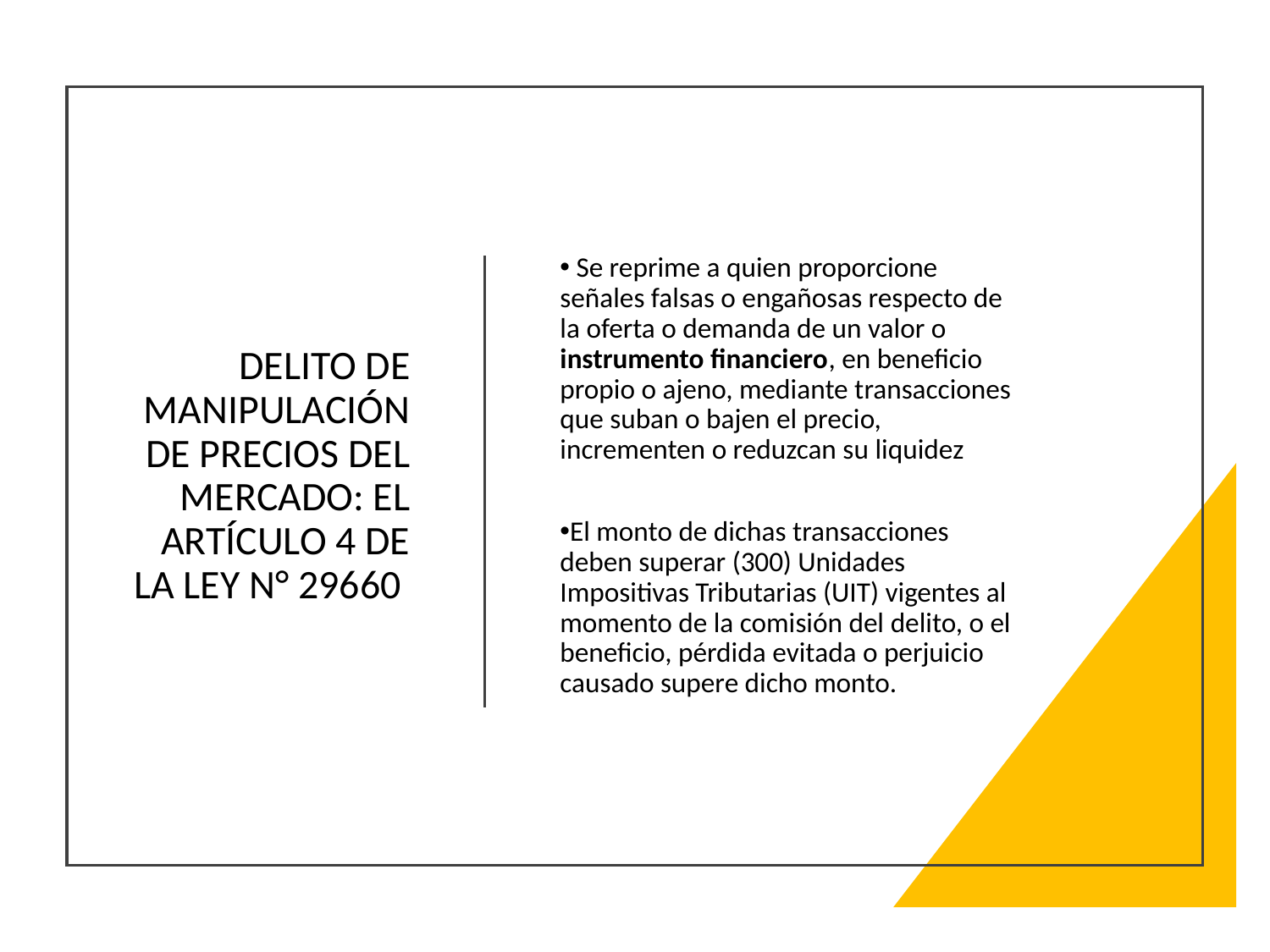

# DELITO DE MANIPULACIÓN DE PRECIOS DEL MERCADO: EL ARTÍCULO 4 DE LA LEY N° 29660
 Se reprime a quien proporcione señales falsas o engañosas respecto de la oferta o demanda de un valor o instrumento financiero, en beneficio propio o ajeno, mediante transacciones que suban o bajen el precio, incrementen o reduzcan su liquidez

El monto de dichas transacciones deben superar (300) Unidades Impositivas Tributarias (UIT) vigentes al momento de la comisión del delito, o el beneficio, pérdida evitada o perjuicio causado supere dicho monto.